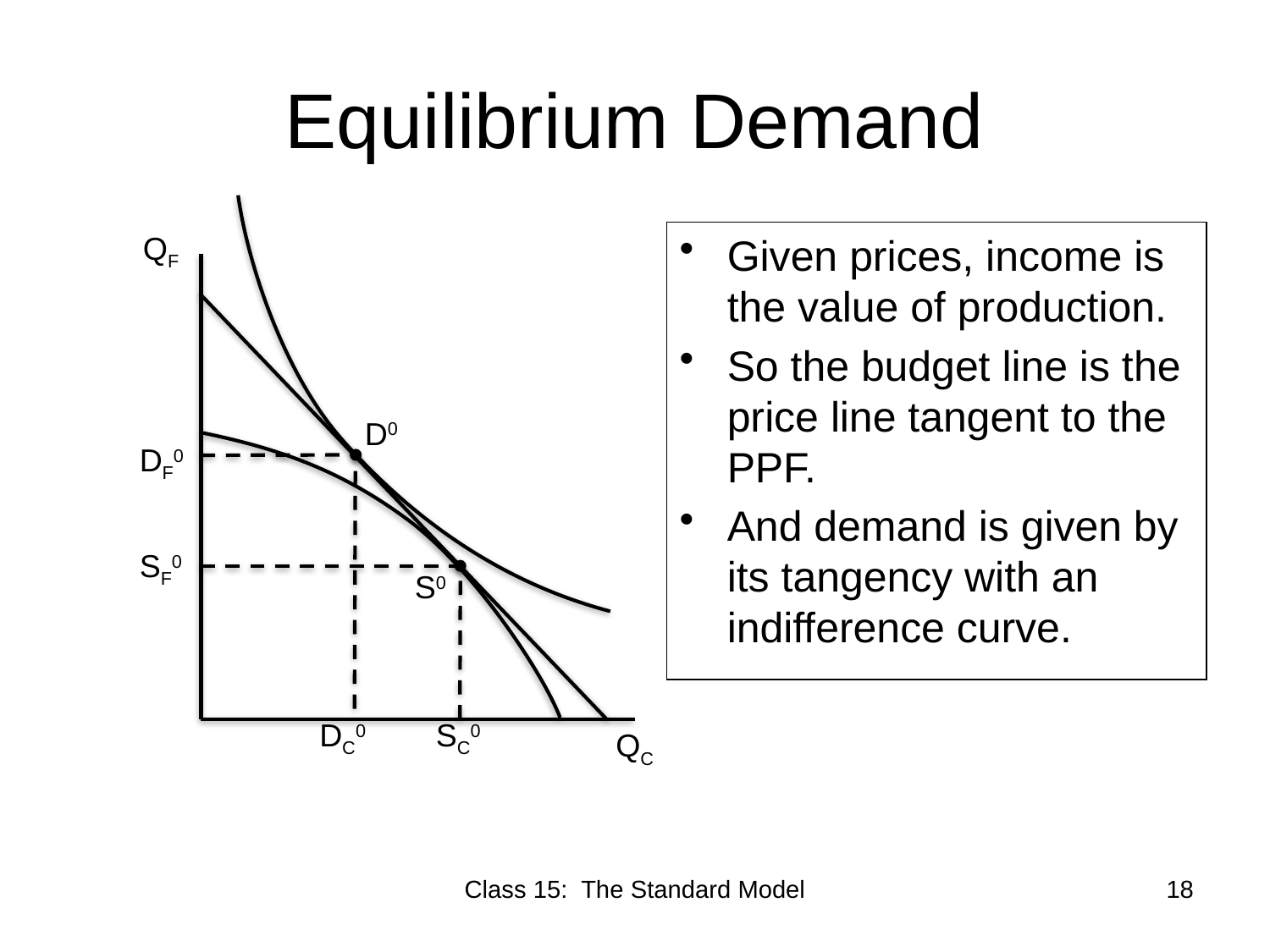

# Equilibrium Demand

QF

Given prices, income is the value of production.
So the budget line is the price line tangent to the PPF.
And demand is given by its tangency with an indifference curve.

D0

DF0

SF0
S0

DC0
SC0
QC

Class 15:  The Standard Model
18